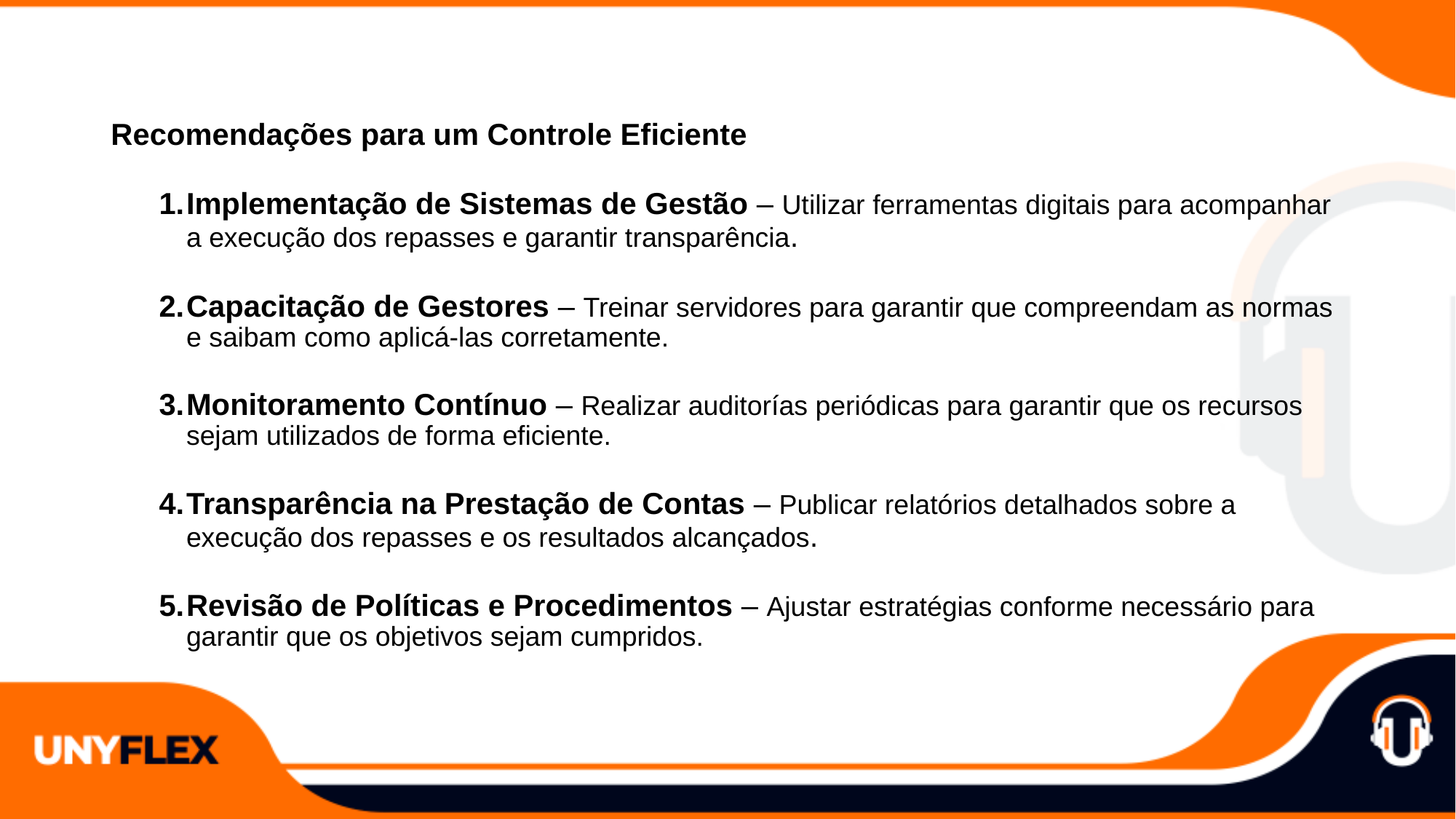

Recomendações para um Controle Eficiente
Implementação de Sistemas de Gestão – Utilizar ferramentas digitais para acompanhar a execução dos repasses e garantir transparência.
Capacitação de Gestores – Treinar servidores para garantir que compreendam as normas e saibam como aplicá-las corretamente.
Monitoramento Contínuo – Realizar auditorías periódicas para garantir que os recursos sejam utilizados de forma eficiente.
Transparência na Prestação de Contas – Publicar relatórios detalhados sobre a execução dos repasses e os resultados alcançados.
Revisão de Políticas e Procedimentos – Ajustar estratégias conforme necessário para garantir que os objetivos sejam cumpridos.